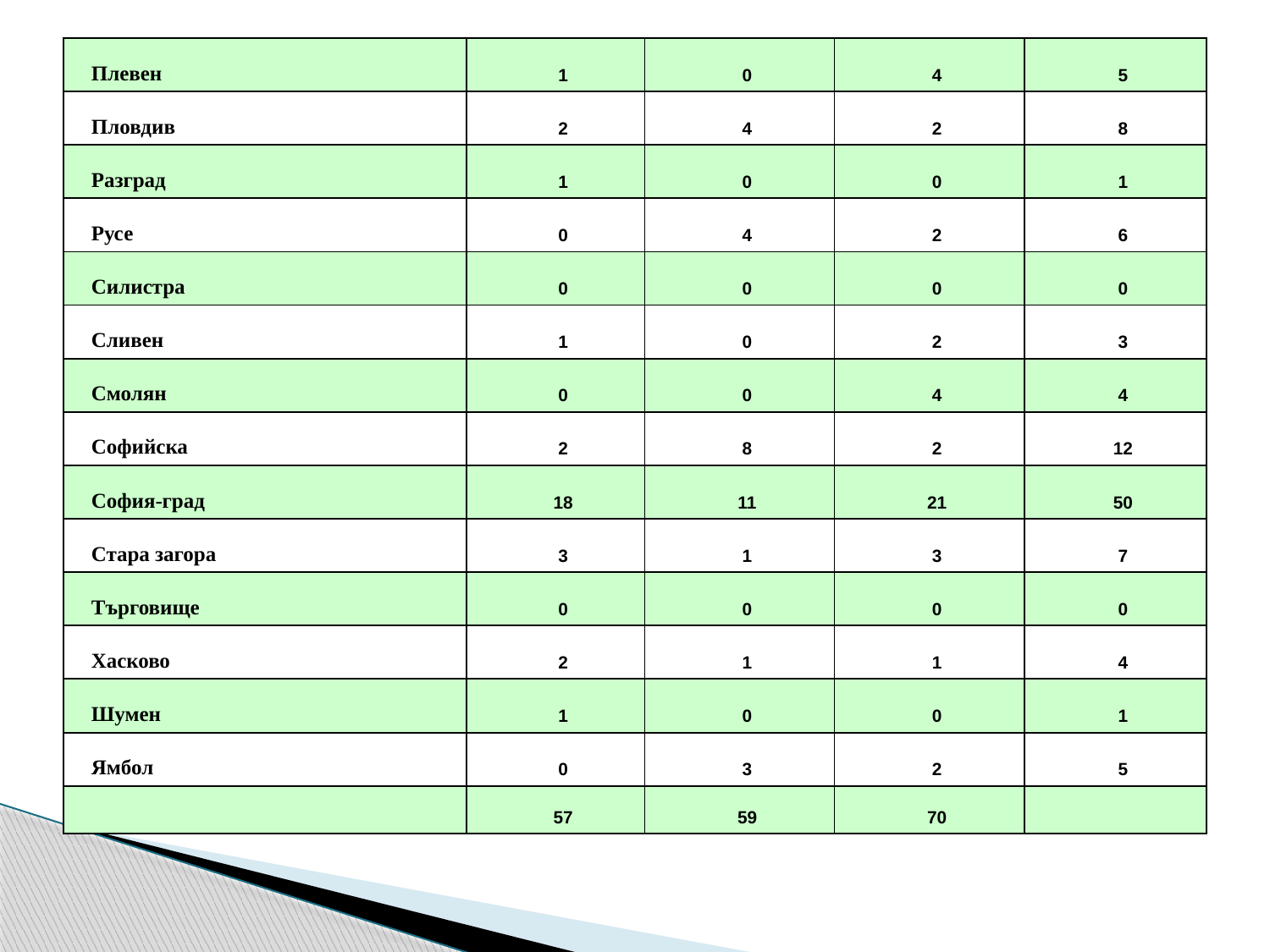

| Плевен | 1 | 0 | 4 | 5 |
| --- | --- | --- | --- | --- |
| Пловдив | 2 | 4 | 2 | 8 |
| Разград | 1 | 0 | 0 | 1 |
| Русе | 0 | 4 | 2 | 6 |
| Силистра | 0 | 0 | 0 | 0 |
| Сливен | 1 | 0 | 2 | 3 |
| Смолян | 0 | 0 | 4 | 4 |
| Софийска | 2 | 8 | 2 | 12 |
| София-град | 18 | 11 | 21 | 50 |
| Стара загора | 3 | 1 | 3 | 7 |
| Търговище | 0 | 0 | 0 | 0 |
| Хасково | 2 | 1 | 1 | 4 |
| Шумен | 1 | 0 | 0 | 1 |
| Ямбол | 0 | 3 | 2 | 5 |
|  | 57 | 59 | 70 |  |